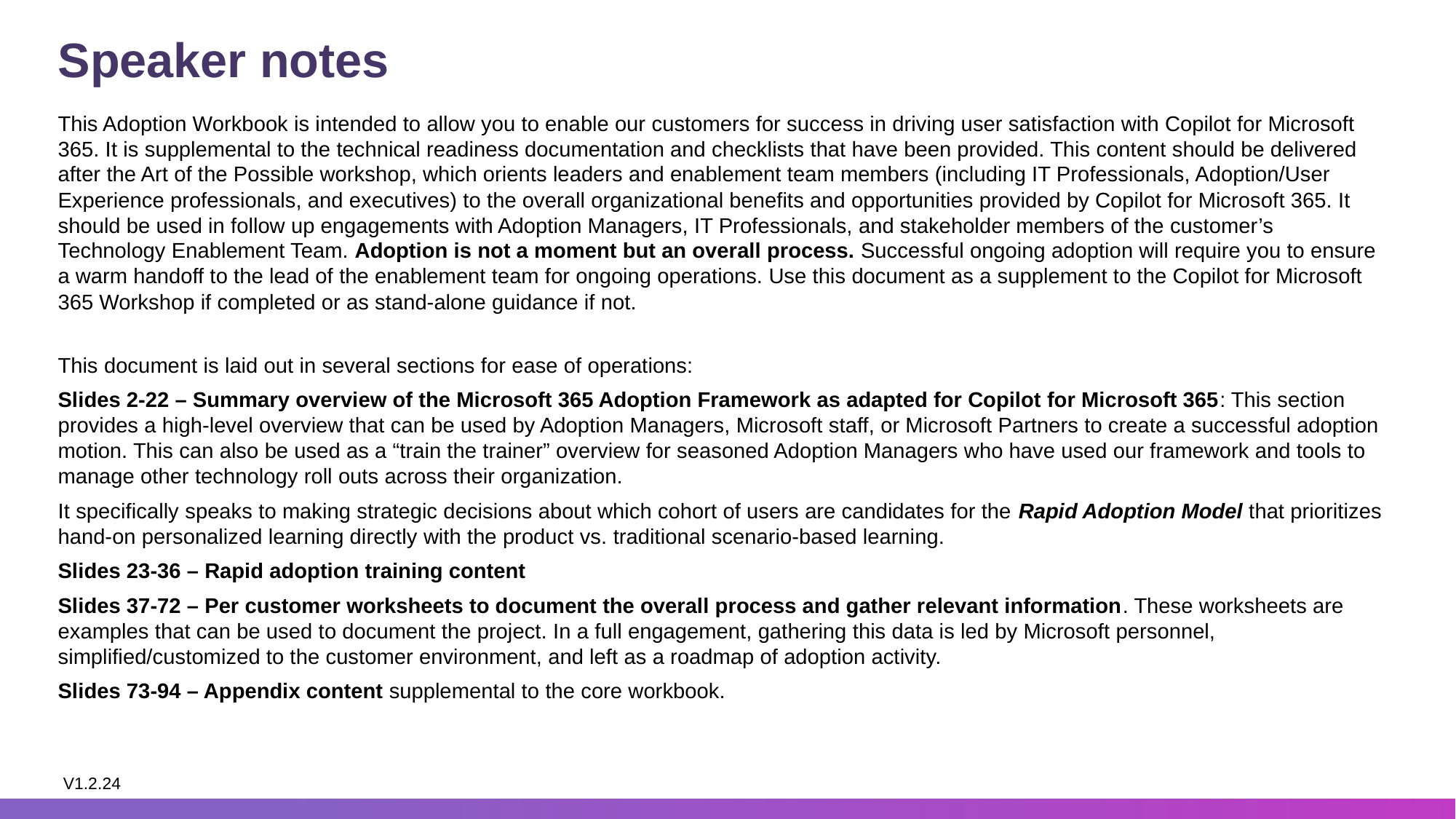

# Speaker notes
This Adoption Workbook is intended to allow you to enable our customers for success in driving user satisfaction with Copilot for Microsoft 365. It is supplemental to the technical readiness documentation and checklists that have been provided. This content should be delivered after the Art of the Possible workshop, which orients leaders and enablement team members (including IT Professionals, Adoption/User Experience professionals, and executives) to the overall organizational benefits and opportunities provided by Copilot for Microsoft 365. It should be used in follow up engagements with Adoption Managers, IT Professionals, and stakeholder members of the customer’s Technology Enablement Team. Adoption is not a moment but an overall process. Successful ongoing adoption will require you to ensure a warm handoff to the lead of the enablement team for ongoing operations. Use this document as a supplement to the Copilot for Microsoft 365 Workshop if completed or as stand-alone guidance if not.

This document is laid out in several sections for ease of operations:
Slides 2-22 – Summary overview of the Microsoft 365 Adoption Framework as adapted for Copilot for Microsoft 365: This section provides a high-level overview that can be used by Adoption Managers, Microsoft staff, or Microsoft Partners to create a successful adoption motion. This can also be used as a “train the trainer” overview for seasoned Adoption Managers who have used our framework and tools to manage other technology roll outs across their organization.
It specifically speaks to making strategic decisions about which cohort of users are candidates for the Rapid Adoption Model that prioritizes hand-on personalized learning directly with the product vs. traditional scenario-based learning.
Slides 23-36 – Rapid adoption training content
Slides 37-72 – Per customer worksheets to document the overall process and gather relevant information. These worksheets are examples that can be used to document the project. In a full engagement, gathering this data is led by Microsoft personnel, simplified/customized to the customer environment, and left as a roadmap of adoption activity.
Slides 73-94 – Appendix content supplemental to the core workbook.
V1.2.24